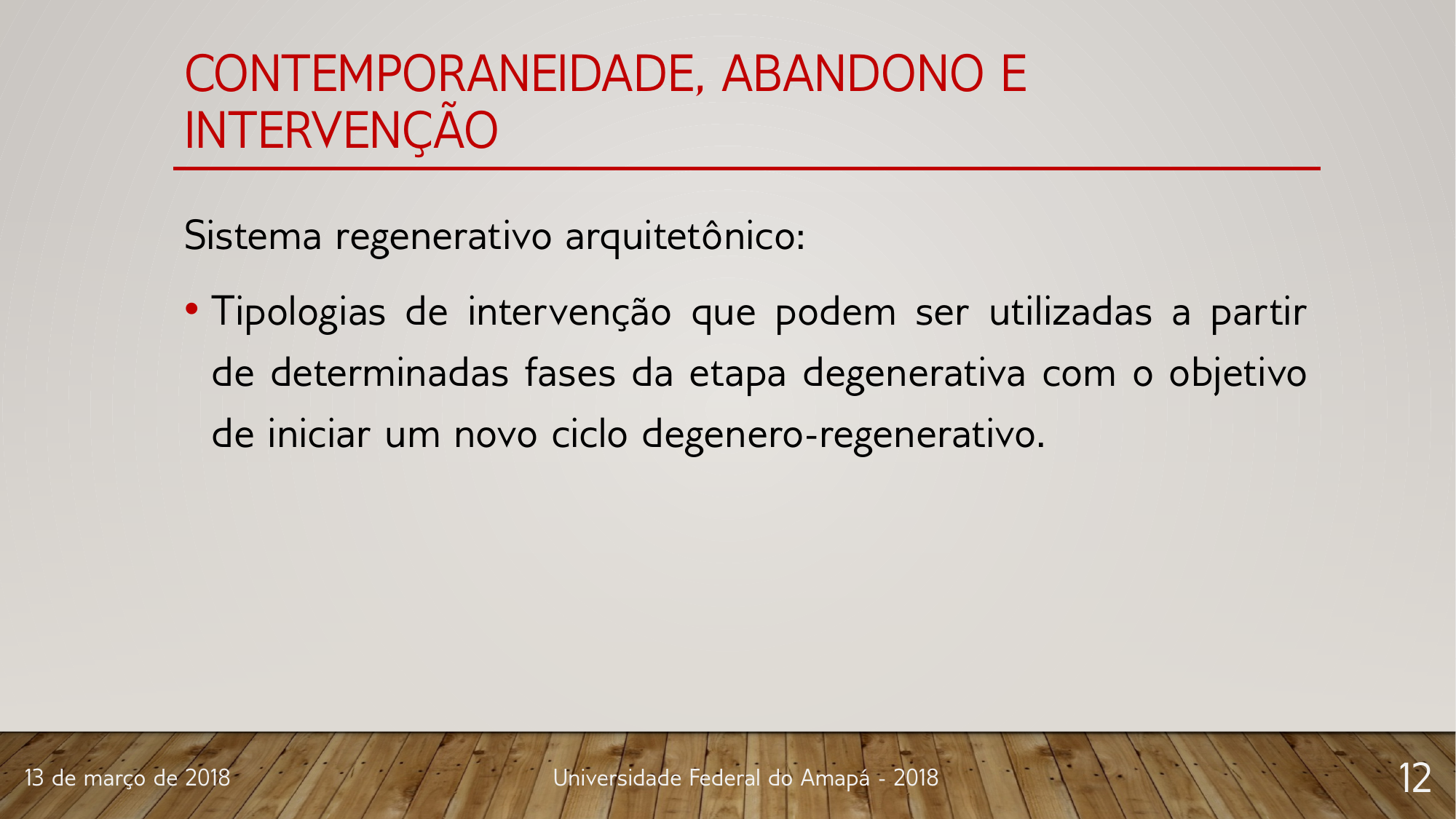

# Contemporaneidade, abandono e intervenção
Sistema regenerativo arquitetônico:
Tipologias de intervenção que podem ser utilizadas a partir de determinadas fases da etapa degenerativa com o objetivo de iniciar um novo ciclo degenero-regenerativo.
12
13 de março de 2018
Universidade Federal do Amapá - 2018